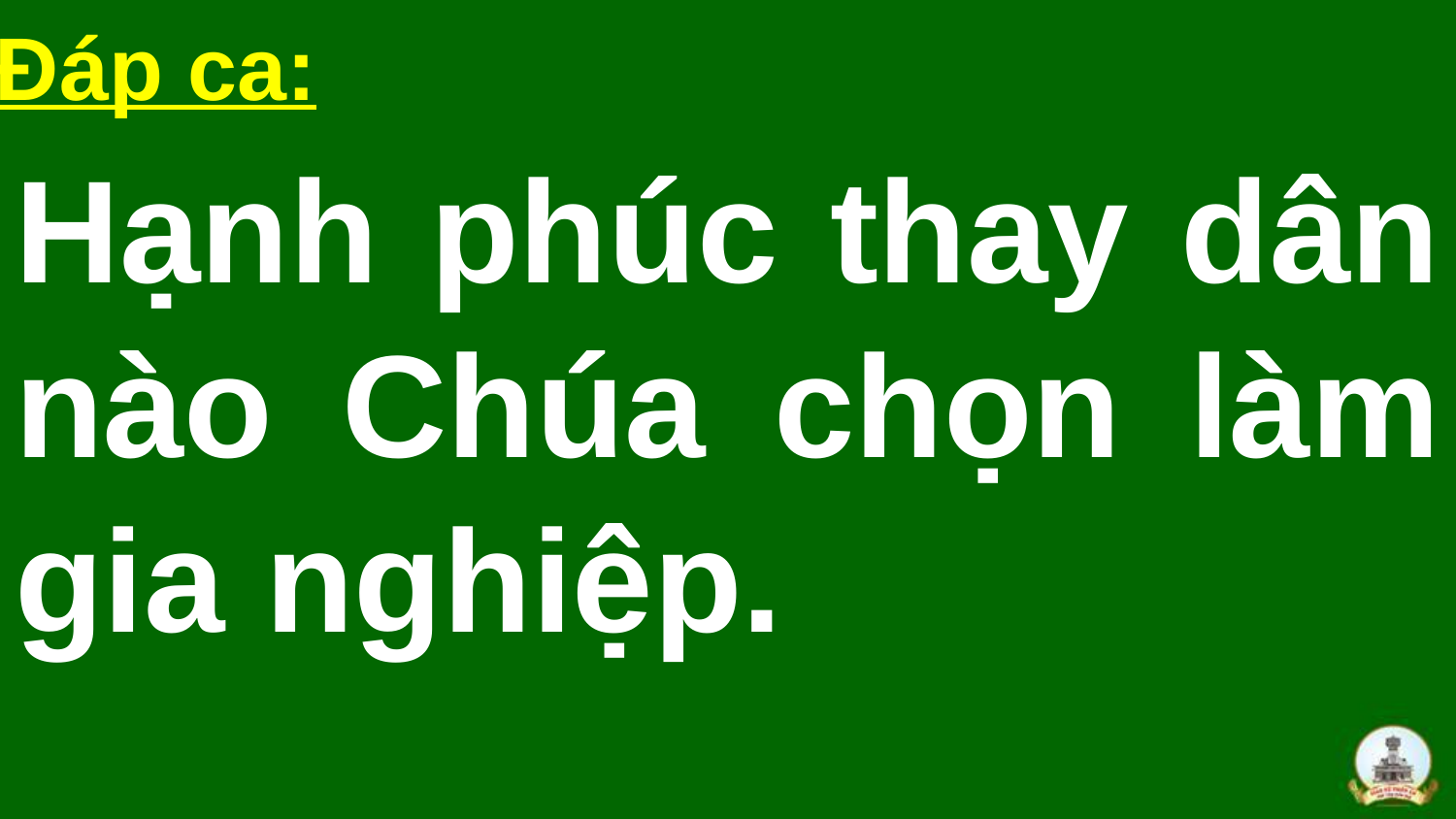

Đáp ca:
Hạnh phúc thay dân nào Chúa chọn làm gia nghiệp.